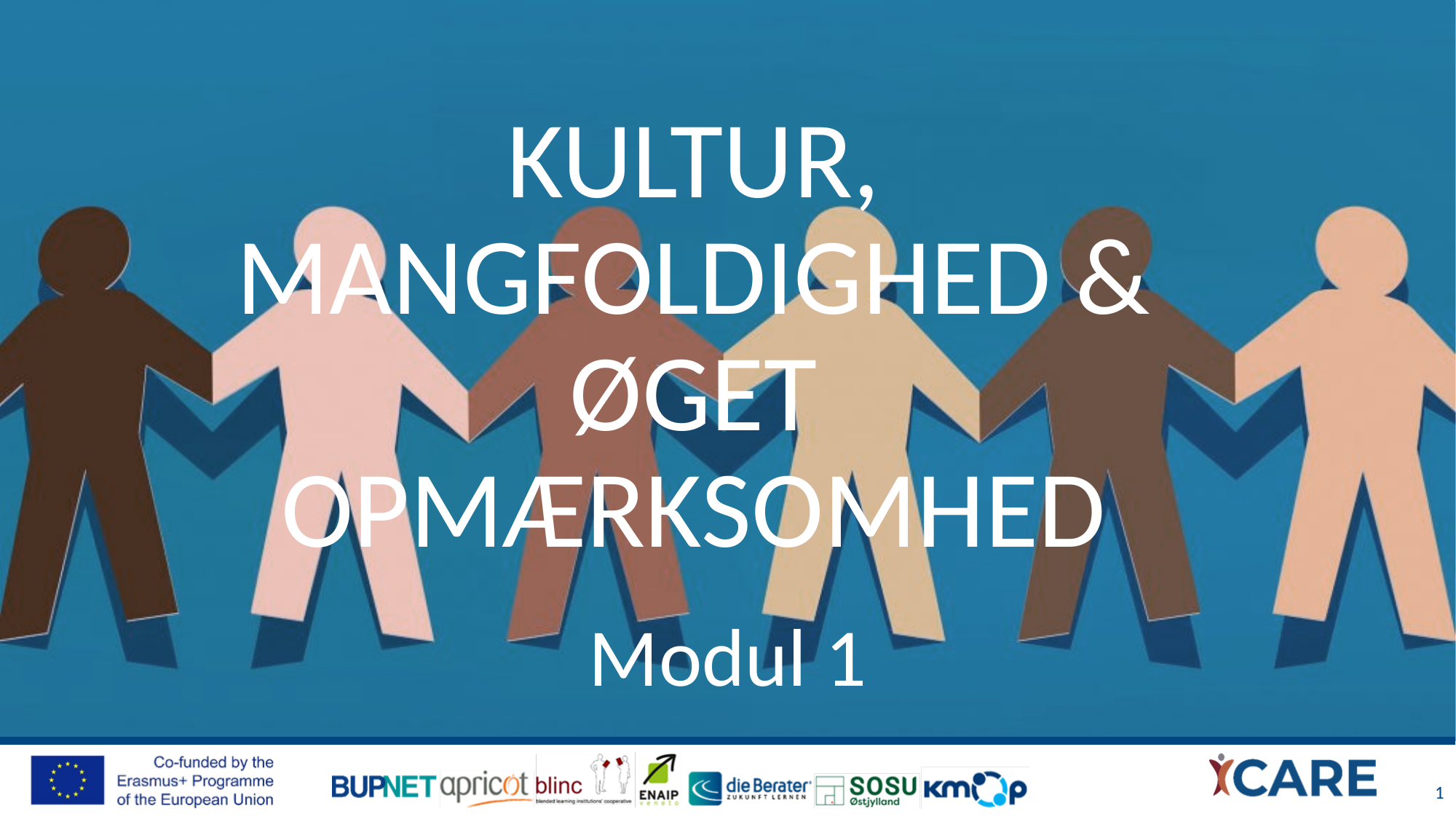

# Kultur, mANGFOLDIGHED & øget opmærksomhed
Modul 1
1